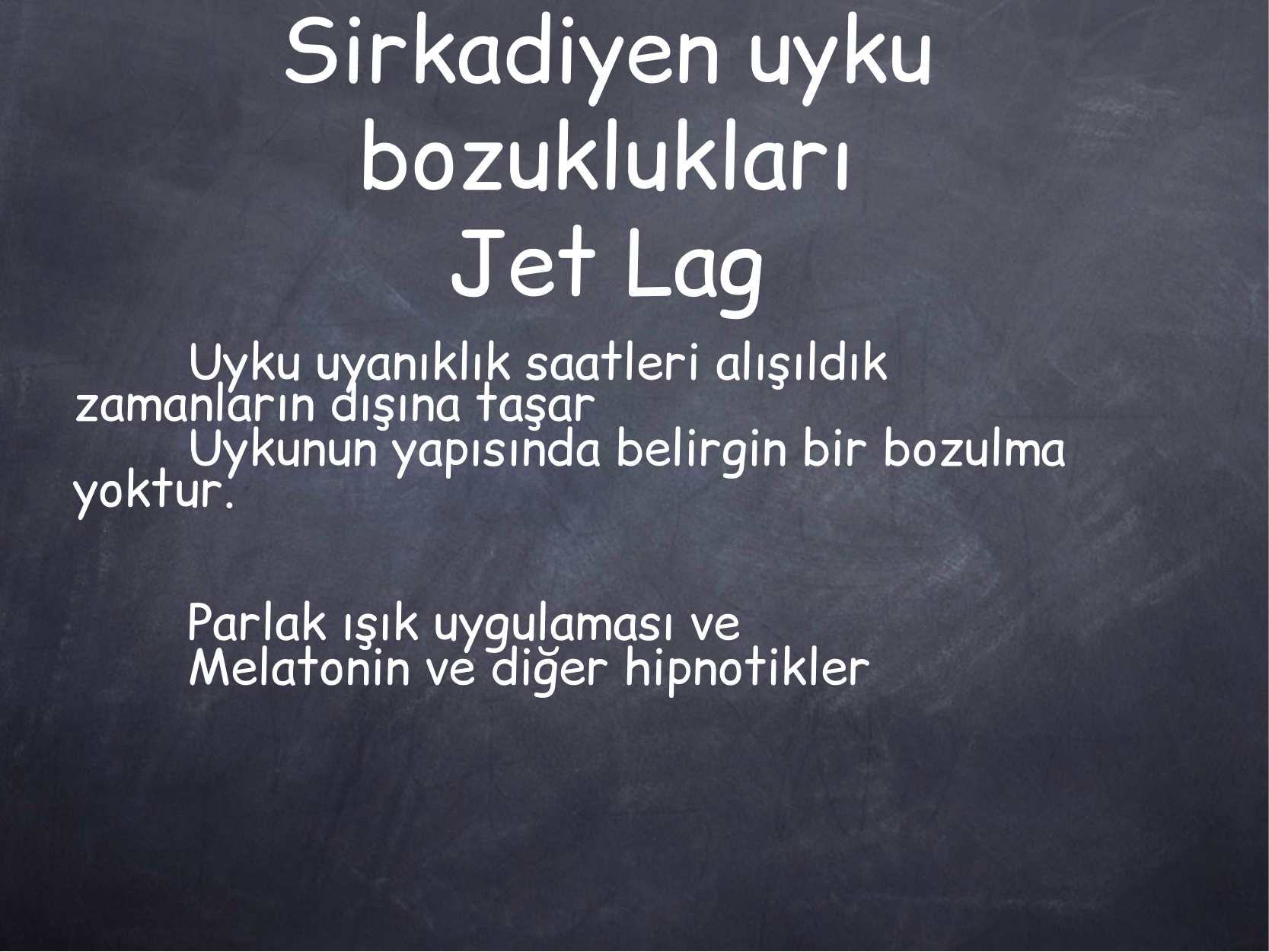

# Sirkadiyen uyku bozuklukları Jet Lag
	Uyku uyanıklık saatleri alışıldık zamanların dışına taşar
	Uykunun yapısında belirgin bir bozulma yoktur.

	Parlak ışık uygulaması ve
	Melatonin ve diğer hipnotikler